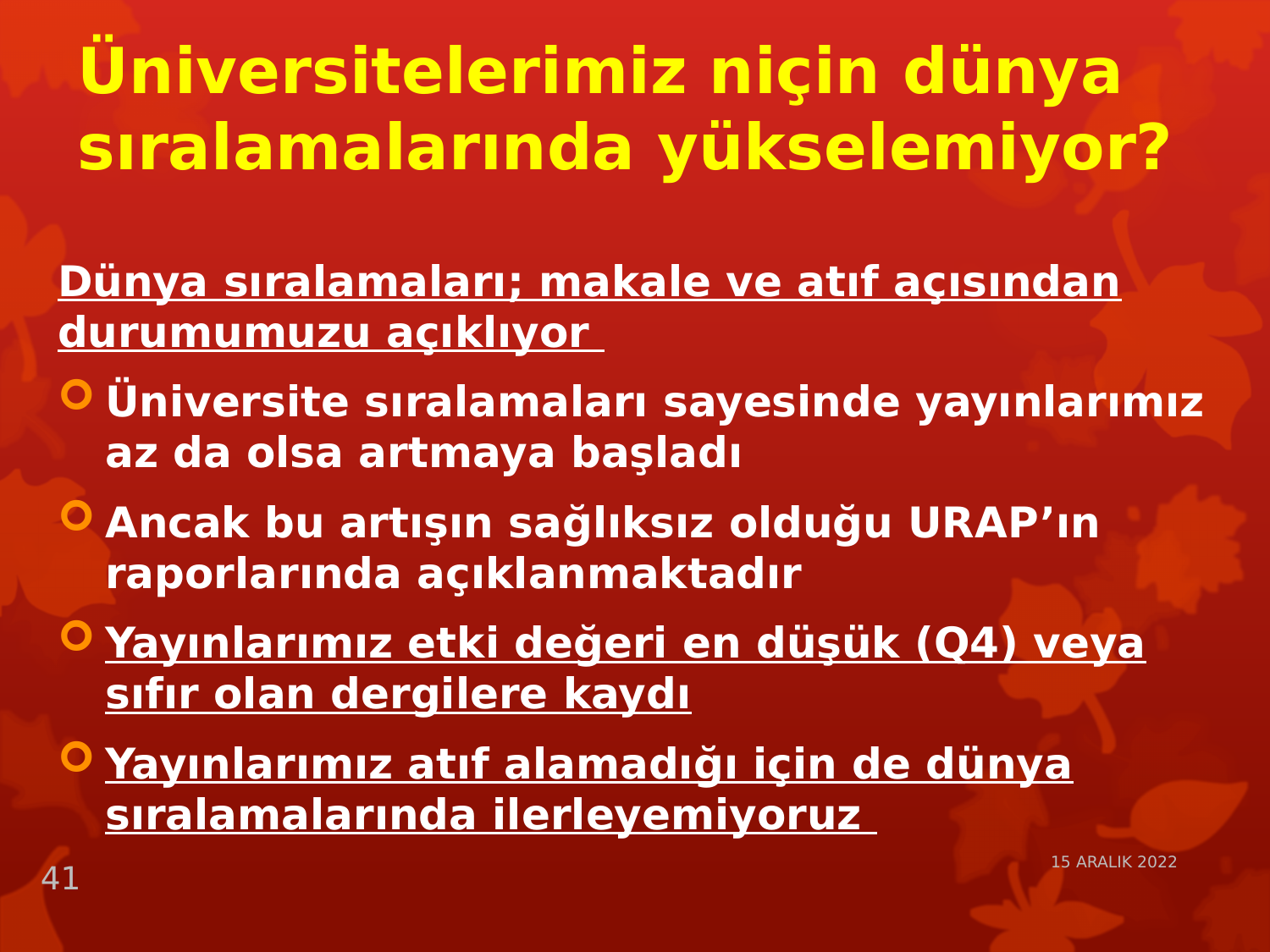

# Üniversitelerimiz niçin dünya sıralamalarında yükselemiyor?
Dünya sıralamaları; makale ve atıf açısından durumumuzu açıklıyor
Üniversite sıralamaları sayesinde yayınlarımız az da olsa artmaya başladı
Ancak bu artışın sağlıksız olduğu URAP’ın raporlarında açıklanmaktadır
Yayınlarımız etki değeri en düşük (Q4) veya sıfır olan dergilere kaydı
Yayınlarımız atıf alamadığı için de dünya sıralamalarında ilerleyemiyoruz
15 ARALIK 2022
41